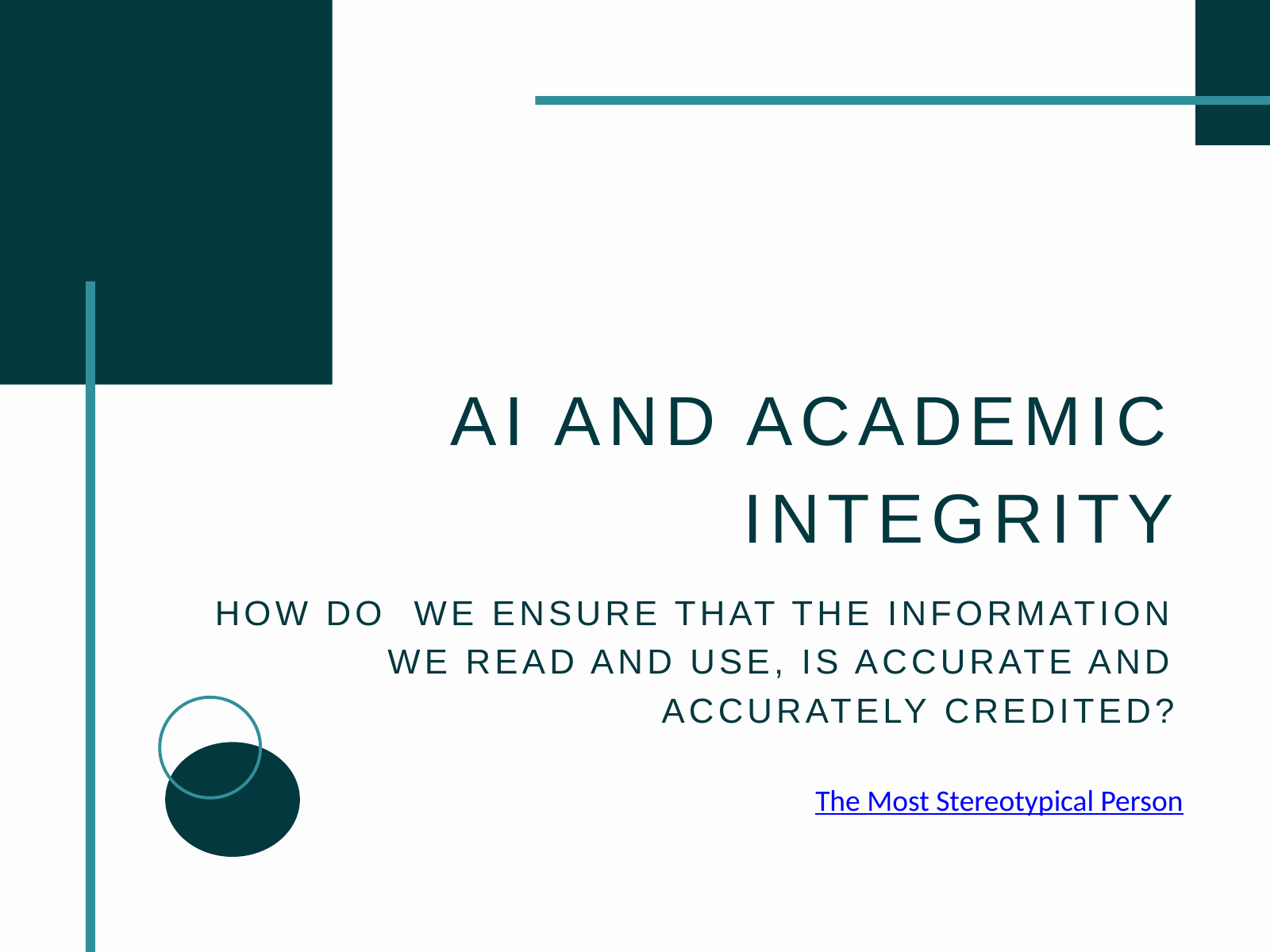

AI AND ACADEMIC INTEGRITY
 HOW DO  WE ENSURE THAT THE INFORMATION WE READ AND USE, IS ACCURATE AND ACCURATELY CREDITED?

The Most Stereotypical Person